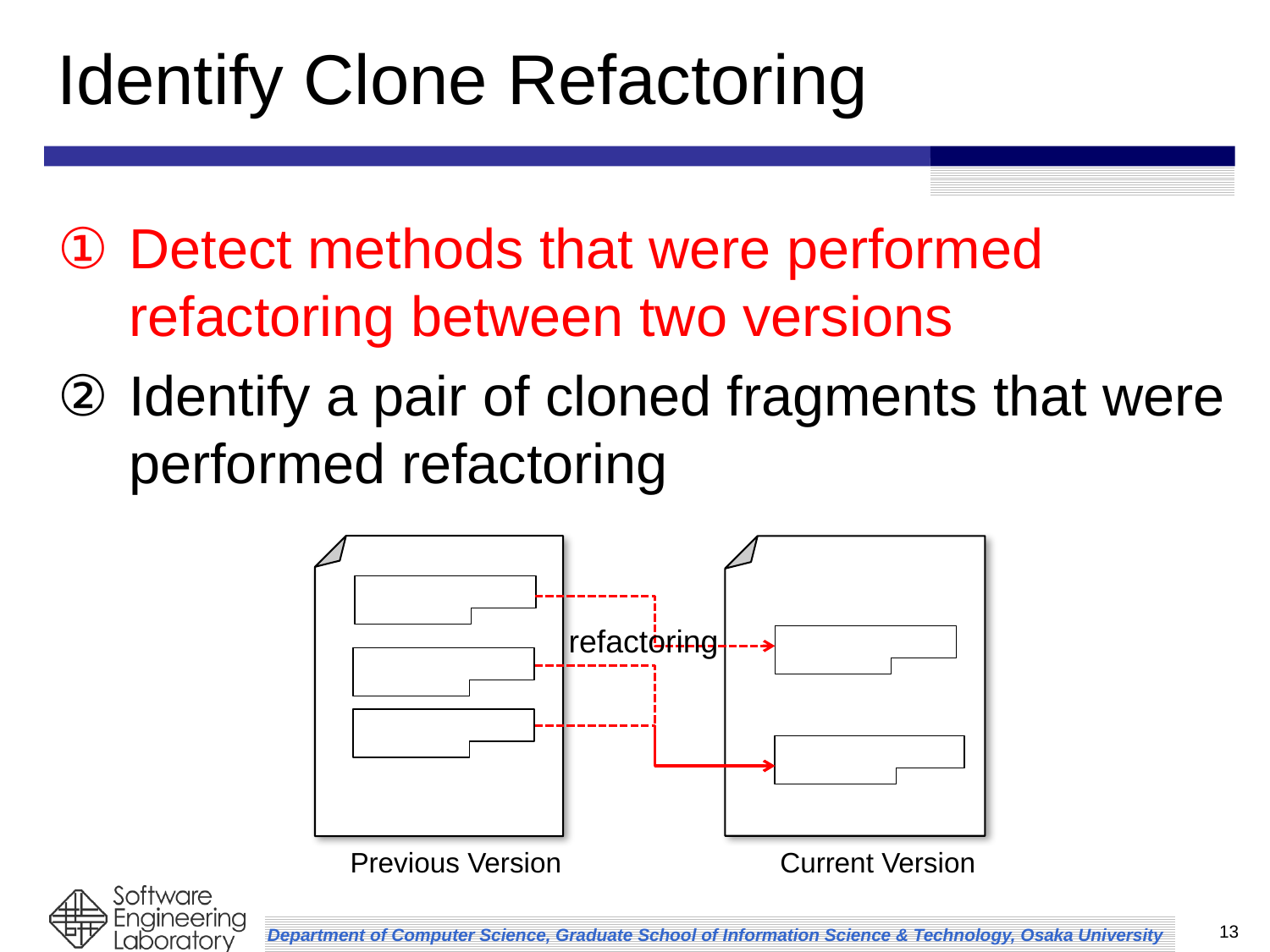

# Identify Clone Refactoring
Detect methods that were performed refactoring between two versions
Identify a pair of cloned fragments that were performed refactoring

refactoring

Previous Version                            Current Version
13